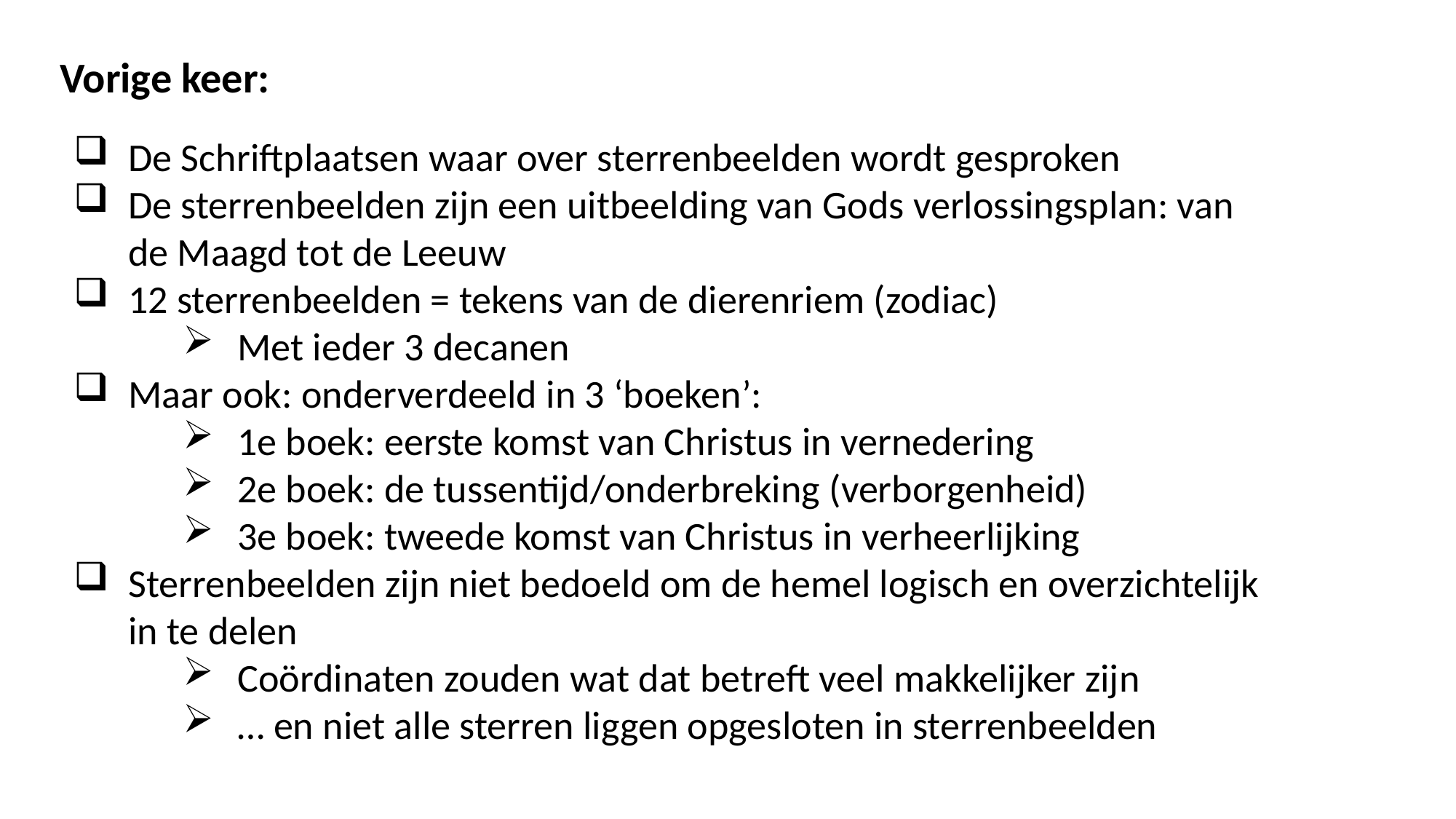

Vorige keer:
De Schriftplaatsen waar over sterrenbeelden wordt gesproken
De sterrenbeelden zijn een uitbeelding van Gods verlossingsplan: van de Maagd tot de Leeuw
12 sterrenbeelden = tekens van de dierenriem (zodiac)
Met ieder 3 decanen
Maar ook: onderverdeeld in 3 ‘boeken’:
1e boek: eerste komst van Christus in vernedering
2e boek: de tussentijd/onderbreking (verborgenheid)
3e boek: tweede komst van Christus in verheerlijking
Sterrenbeelden zijn niet bedoeld om de hemel logisch en overzichtelijk in te delen
Coördinaten zouden wat dat betreft veel makkelijker zijn
… en niet alle sterren liggen opgesloten in sterrenbeelden